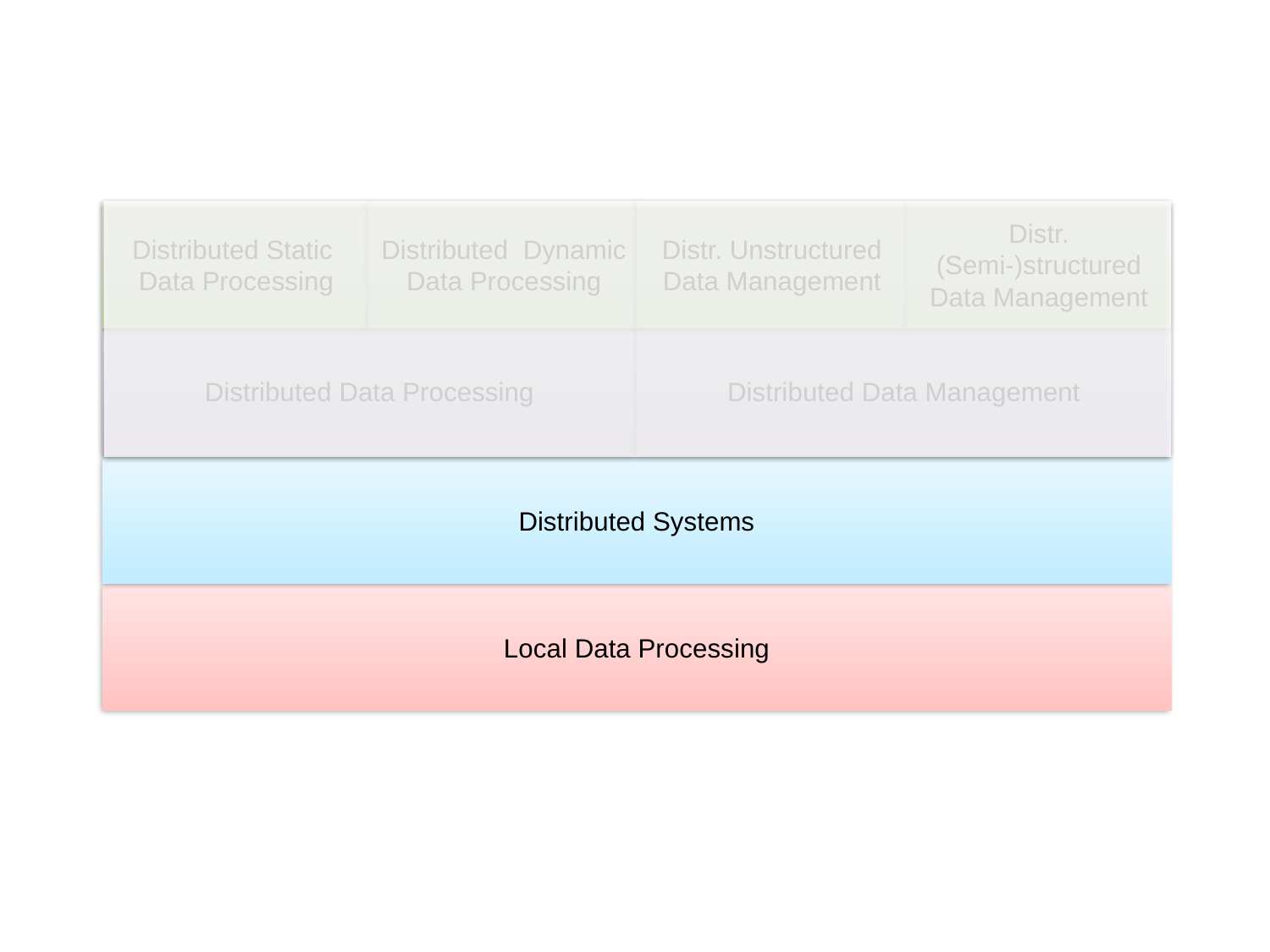

Distributed Static
Data Processing

Distributed  Dynamic
Data Processing
Distr. Unstructured
Data Management
Distr. (Semi-)structured
Data Management
Distributed Data Processing
Distributed Data Management
Distributed Systems
Local Data Processing